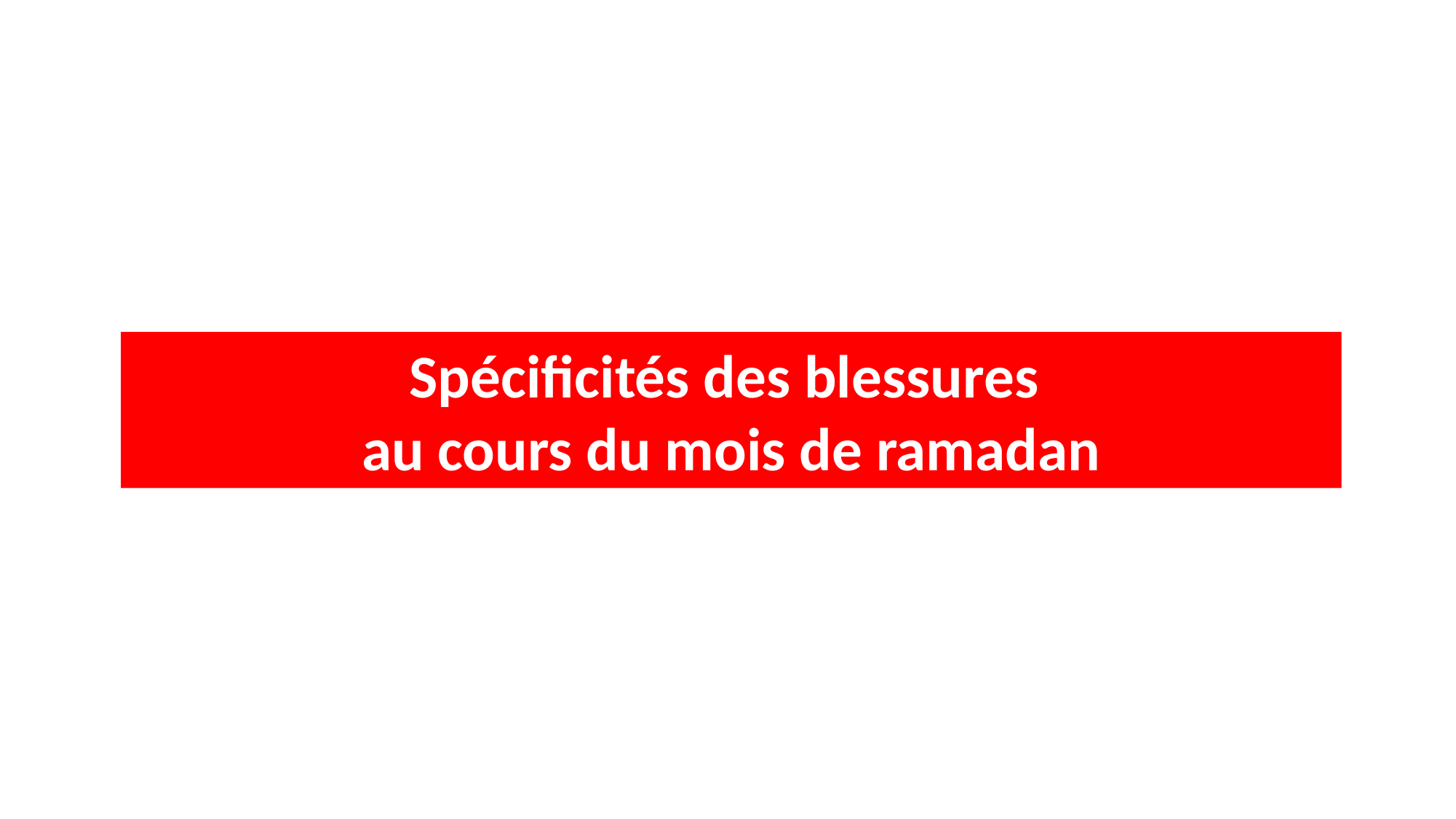

Spécificités des blessures
au cours du mois de ramadan